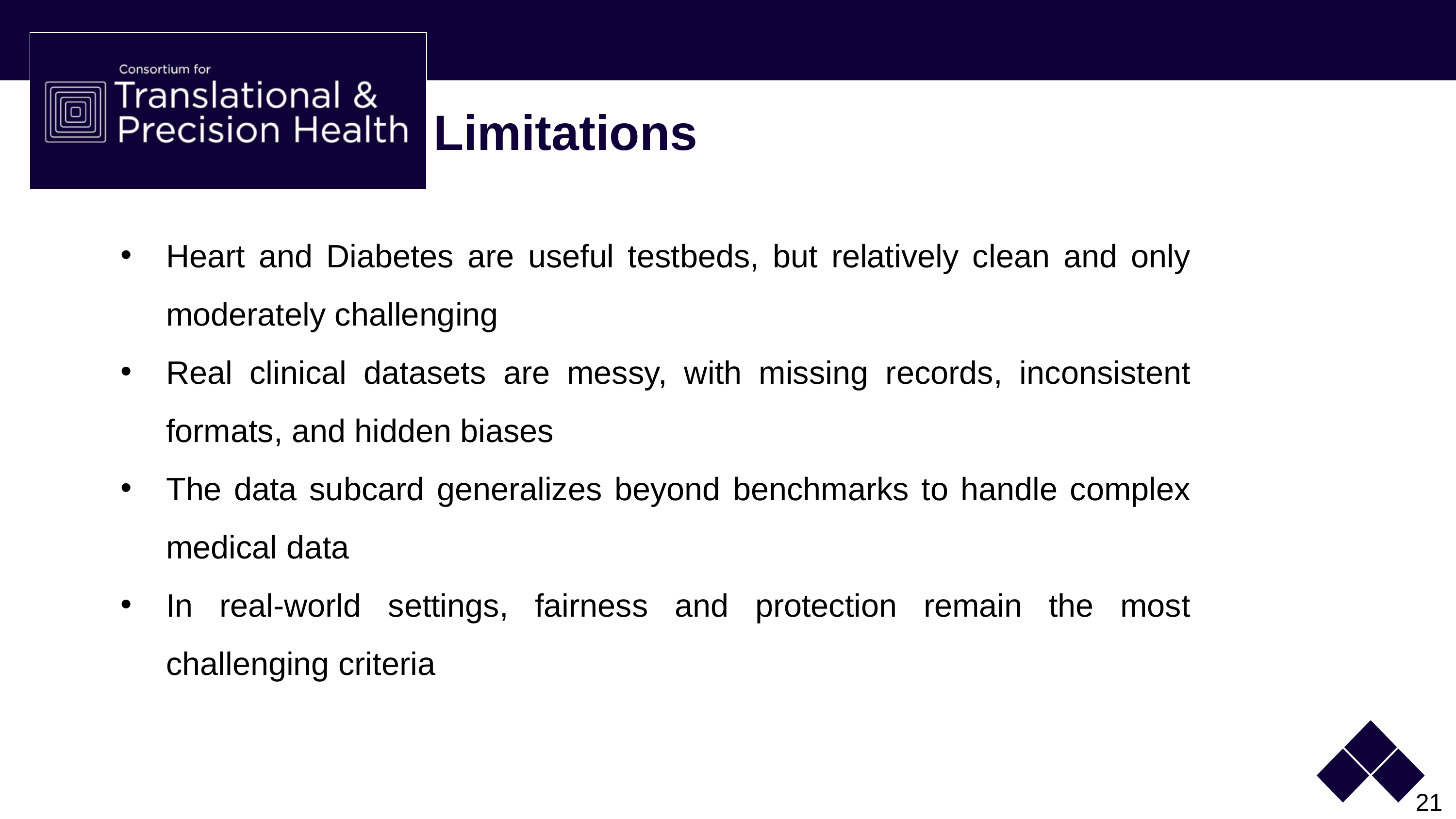

# Limitations
Heart and Diabetes are useful testbeds, but relatively clean and only moderately challenging
Real clinical datasets are messy, with missing records, inconsistent formats, and hidden biases
The data subcard generalizes beyond benchmarks to handle complex medical data
In real-world settings, fairness and protection remain the most challenging criteria
21